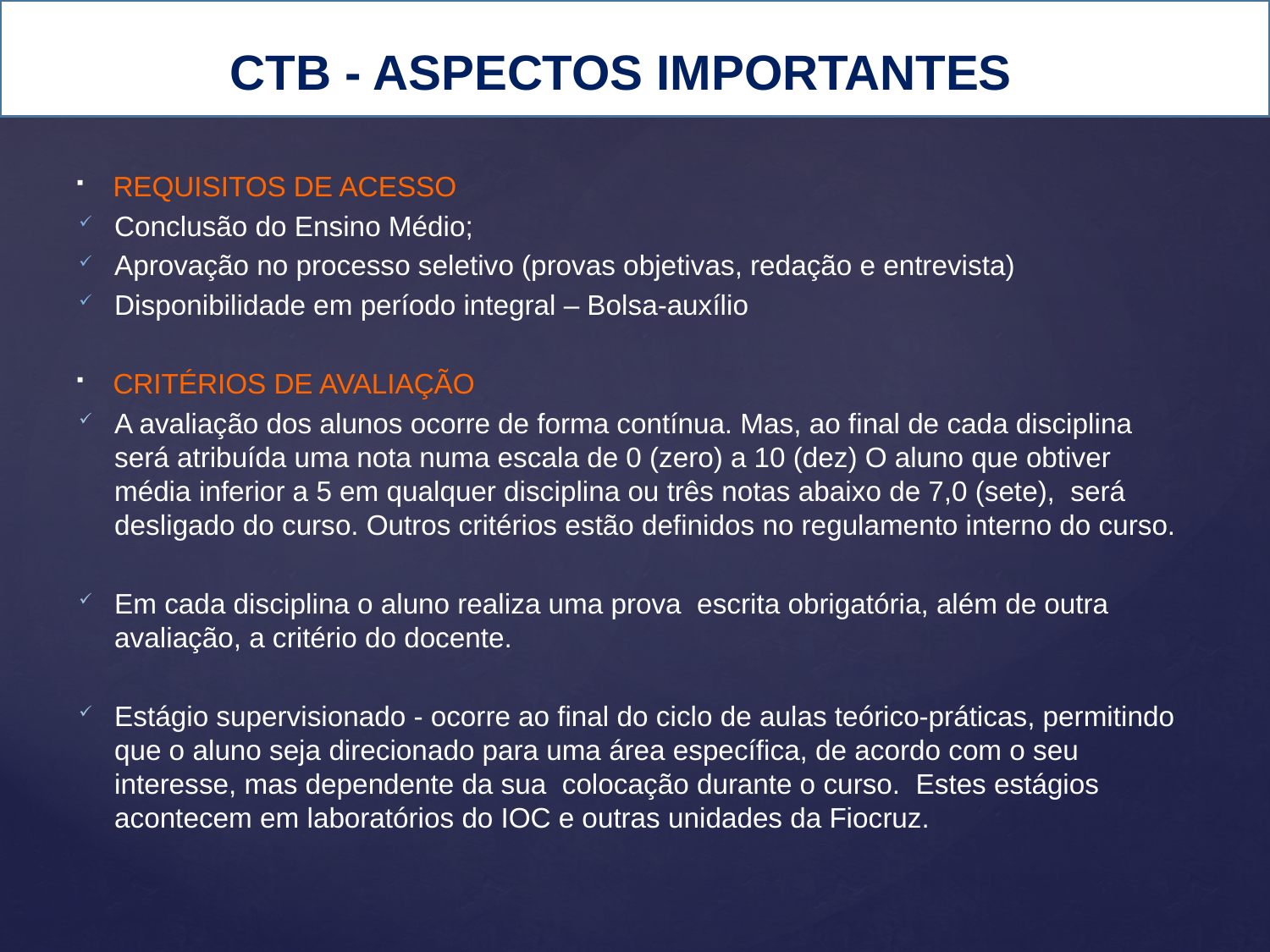

# CTB - ASPECTOS IMPORTANTES
REQUISITOS DE ACESSO
Conclusão do Ensino Médio;
Aprovação no processo seletivo (provas objetivas, redação e entrevista)
Disponibilidade em período integral – Bolsa-auxílio

CRITÉRIOS DE AVALIAÇÃO
A avaliação dos alunos ocorre de forma contínua. Mas, ao final de cada disciplina será atribuída uma nota numa escala de 0 (zero) a 10 (dez) O aluno que obtiver média inferior a 5 em qualquer disciplina ou três notas abaixo de 7,0 (sete),  será desligado do curso. Outros critérios estão definidos no regulamento interno do curso.

Em cada disciplina o aluno realiza uma prova  escrita obrigatória, além de outra avaliação, a critério do docente.

Estágio supervisionado - ocorre ao final do ciclo de aulas teórico-práticas, permitindo que o aluno seja direcionado para uma área específica, de acordo com o seu interesse, mas dependente da sua  colocação durante o curso.  Estes estágios  acontecem em laboratórios do IOC e outras unidades da Fiocruz.